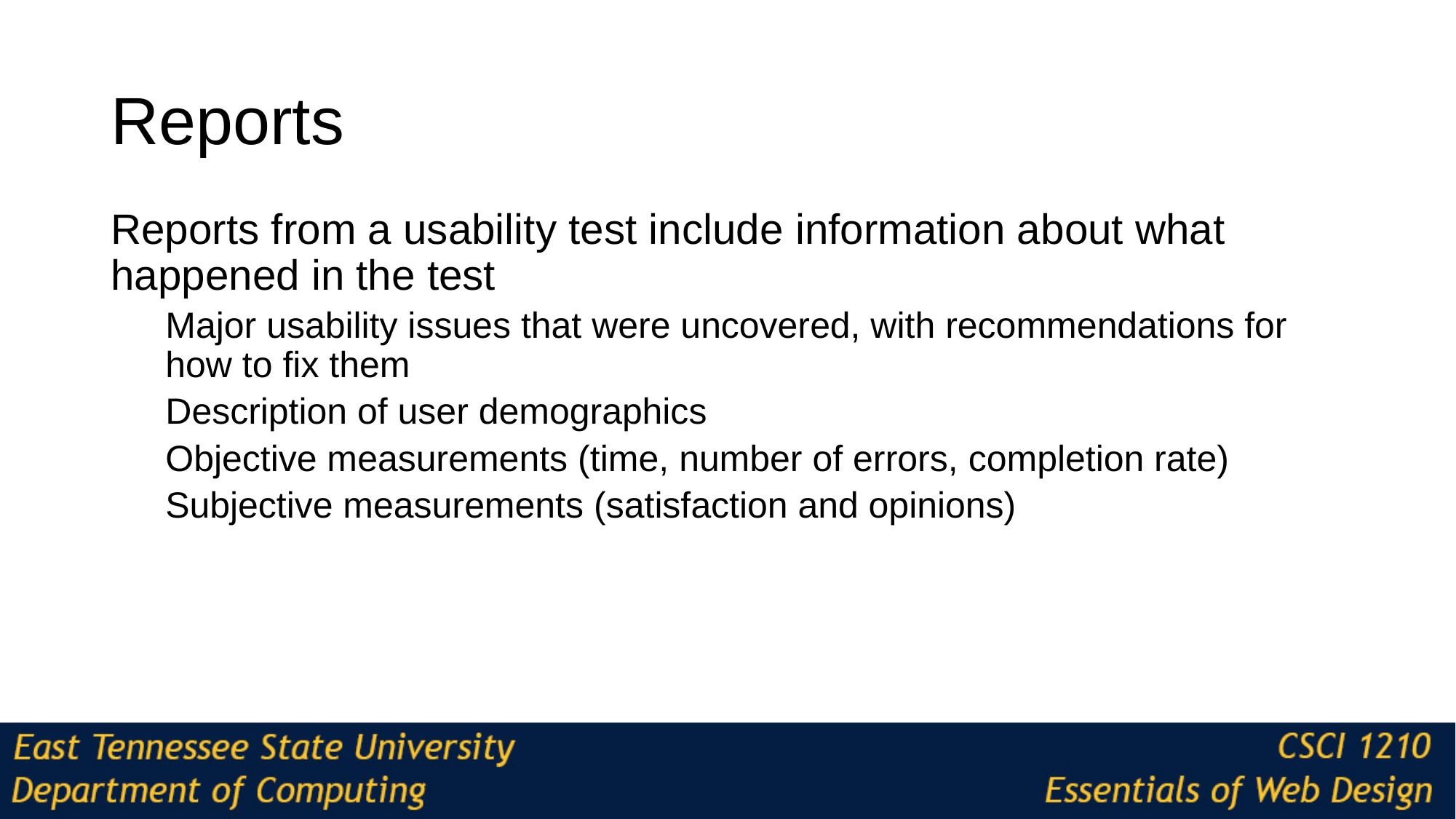

# Reports
Reports from a usability test include information about what happened in the test
Major usability issues that were uncovered, with recommendations for how to fix them
Description of user demographics
Objective measurements (time, number of errors, completion rate)
Subjective measurements (satisfaction and opinions)